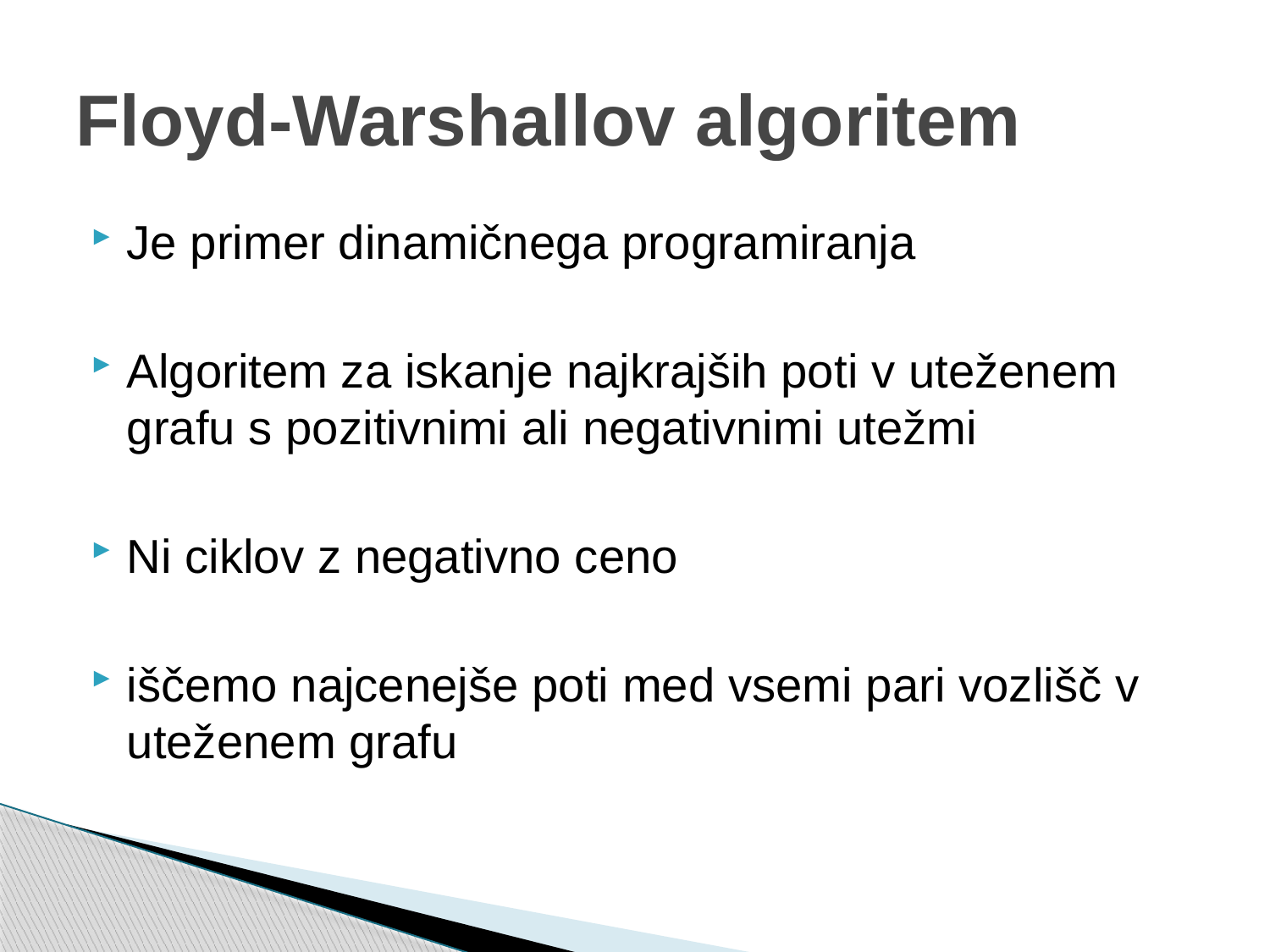

# Floyd-Warshallov algoritem
Je primer dinamičnega programiranja

Algoritem za iskanje najkrajših poti v uteženem grafu s pozitivnimi ali negativnimi utežmi

Ni ciklov z negativno ceno

iščemo najcenejše poti med vsemi pari vozlišč v uteženem grafu